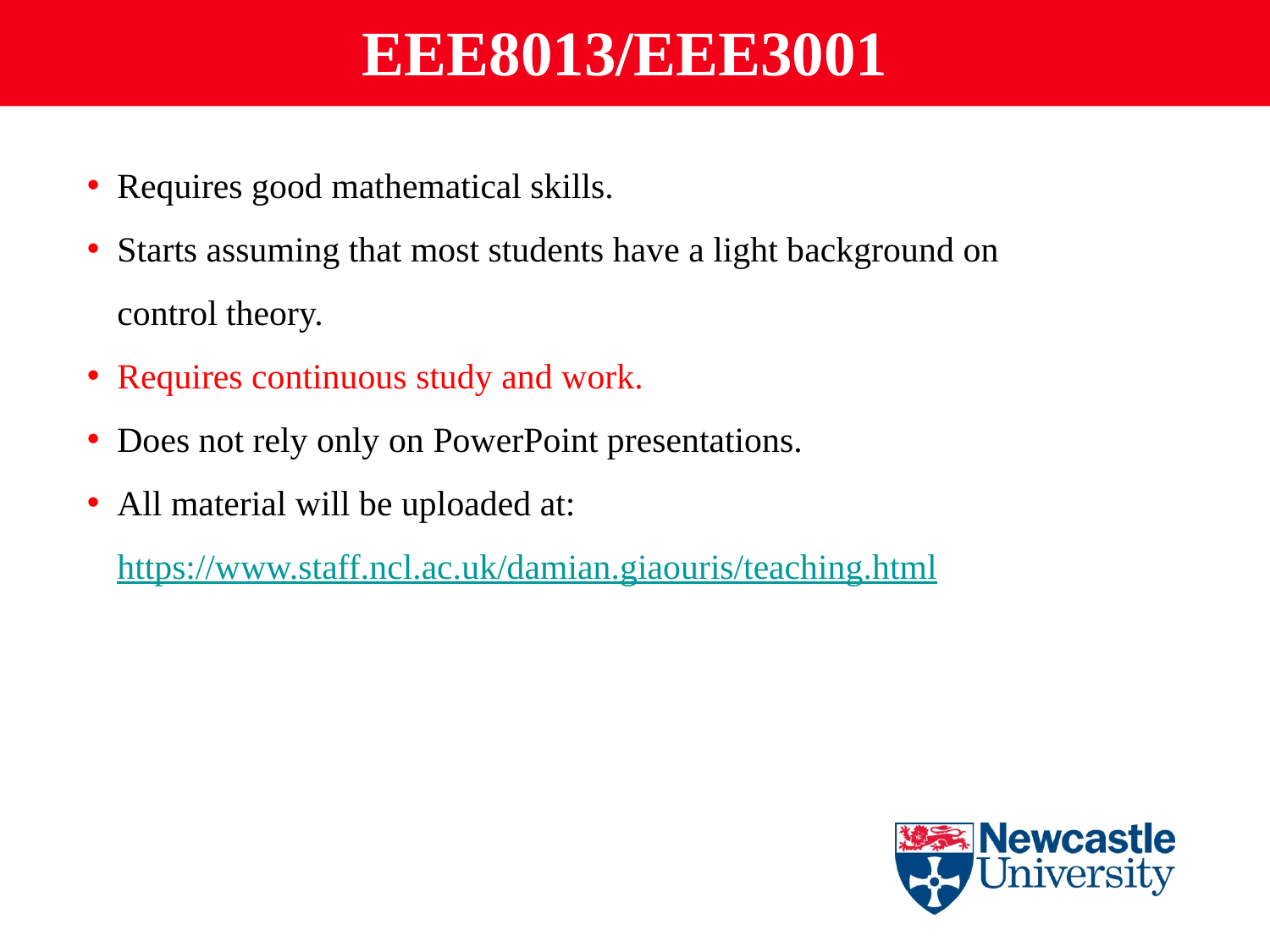

EEE8013/EEE3001
Requires good mathematical skills.
Starts assuming that most students have a light background on control theory.
Requires continuous study and work.
Does not rely only on PowerPoint presentations.
All material will be uploaded at: https://www.staff.ncl.ac.uk/damian.giaouris/teaching.html